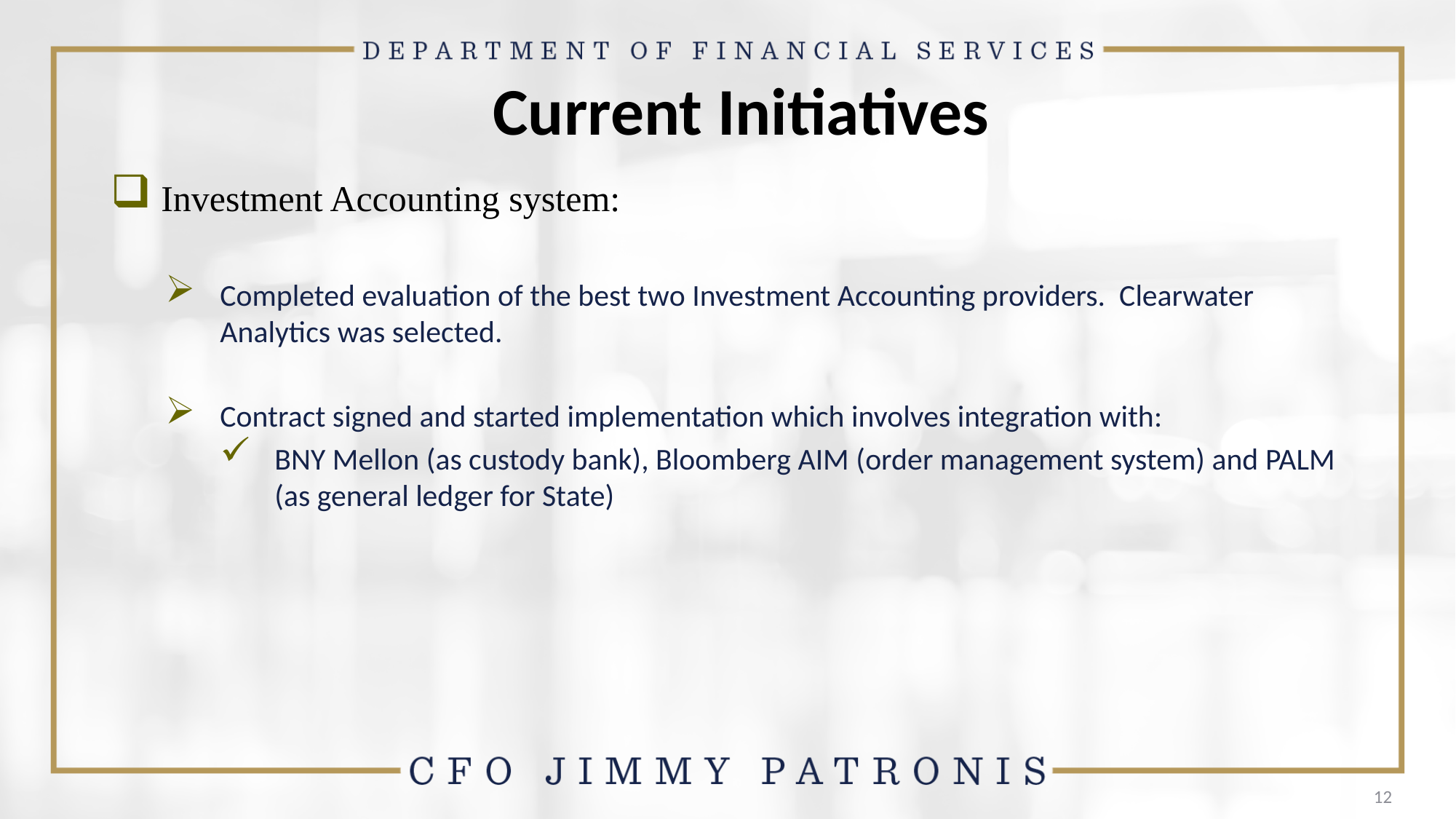

# Current Initiatives
 Investment Accounting system:

Completed evaluation of the best two Investment Accounting providers.  Clearwater Analytics was selected.

Contract signed and started implementation which involves integration with:
BNY Mellon (as custody bank), Bloomberg AIM (order management system) and PALM (as general ledger for State)

12